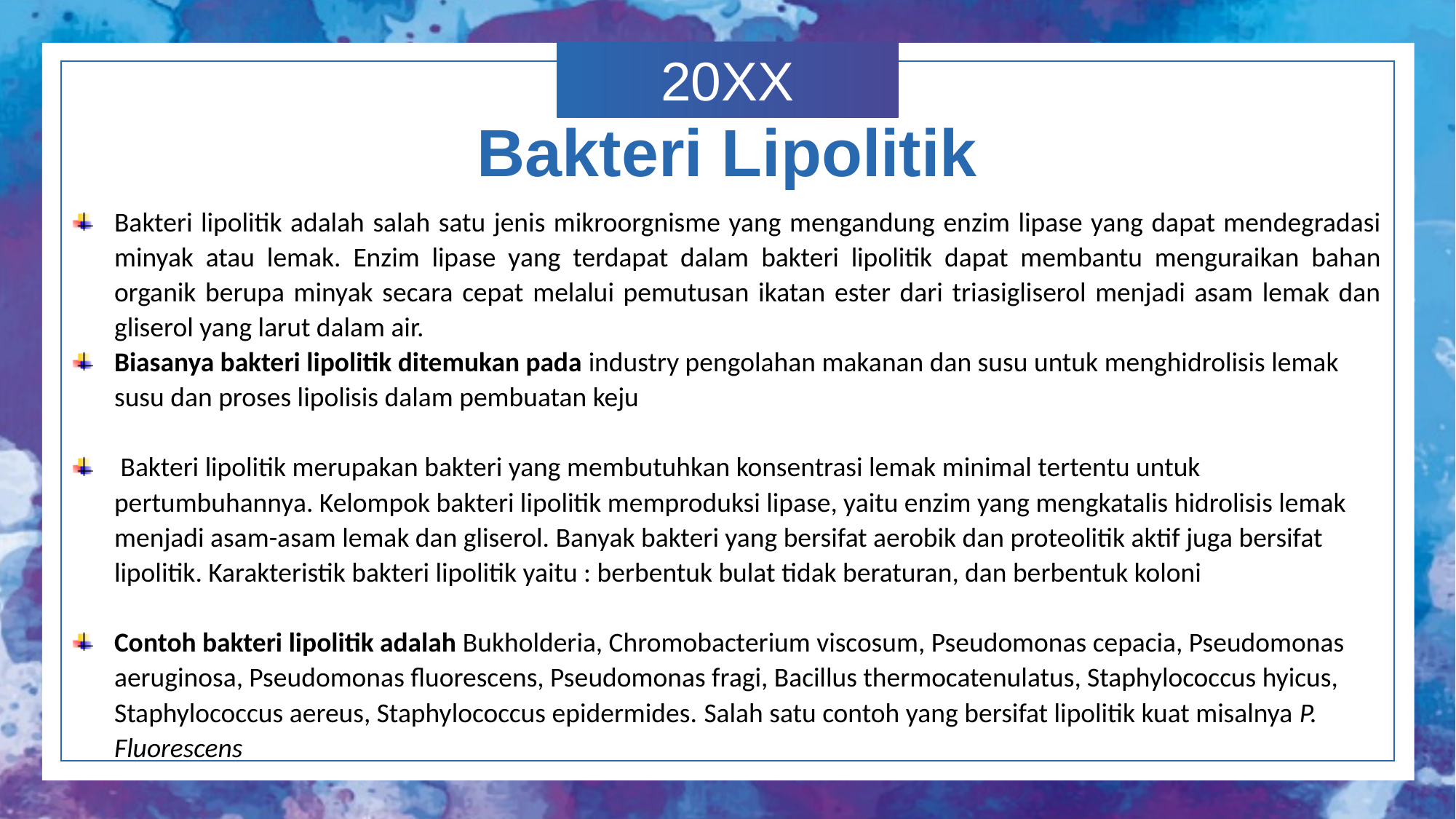

Bakteri Lipolitik
Bakteri lipolitik adalah salah satu jenis mikroorgnisme yang mengandung enzim lipase yang dapat mendegradasi minyak atau lemak. Enzim lipase yang terdapat dalam bakteri lipolitik dapat membantu menguraikan bahan organik berupa minyak secara cepat melalui pemutusan ikatan ester dari triasigliserol menjadi asam lemak dan gliserol yang larut dalam air.
Biasanya bakteri lipolitik ditemukan pada industry pengolahan makanan dan susu untuk menghidrolisis lemak susu dan proses lipolisis dalam pembuatan keju

 Bakteri lipolitik merupakan bakteri yang membutuhkan konsentrasi lemak minimal tertentu untuk pertumbuhannya. Kelompok bakteri lipolitik memproduksi lipase, yaitu enzim yang mengkatalis hidrolisis lemak menjadi asam-asam lemak dan gliserol. Banyak bakteri yang bersifat aerobik dan proteolitik aktif juga bersifat lipolitik. Karakteristik bakteri lipolitik yaitu : berbentuk bulat tidak beraturan, dan berbentuk koloni

Contoh bakteri lipolitik adalah Bukholderia, Chromobacterium viscosum, Pseudomonas cepacia, Pseudomonas aeruginosa, Pseudomonas fluorescens, Pseudomonas fragi, Bacillus thermocatenulatus, Staphylococcus hyicus, Staphylococcus aereus, Staphylococcus epidermides. Salah satu contoh yang bersifat lipolitik kuat misalnya P. Fluorescens